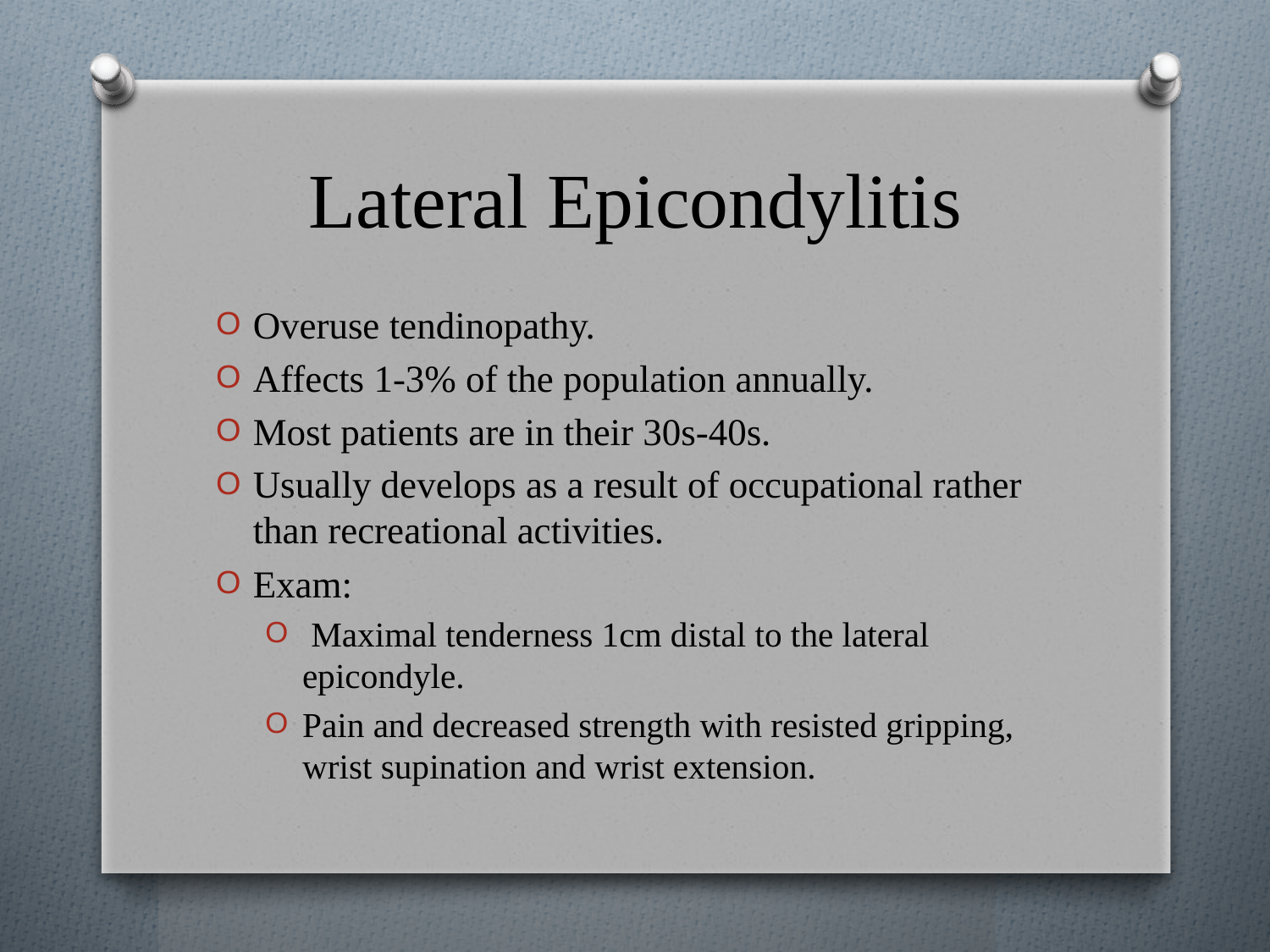

# Lateral Epicondylitis
Overuse tendinopathy.
Affects 1-3% of the population annually.
Most patients are in their 30s-40s.
Usually develops as a result of occupational rather than recreational activities.
Exam:
 Maximal tenderness 1cm distal to the lateral epicondyle.
Pain and decreased strength with resisted gripping, wrist supination and wrist extension.